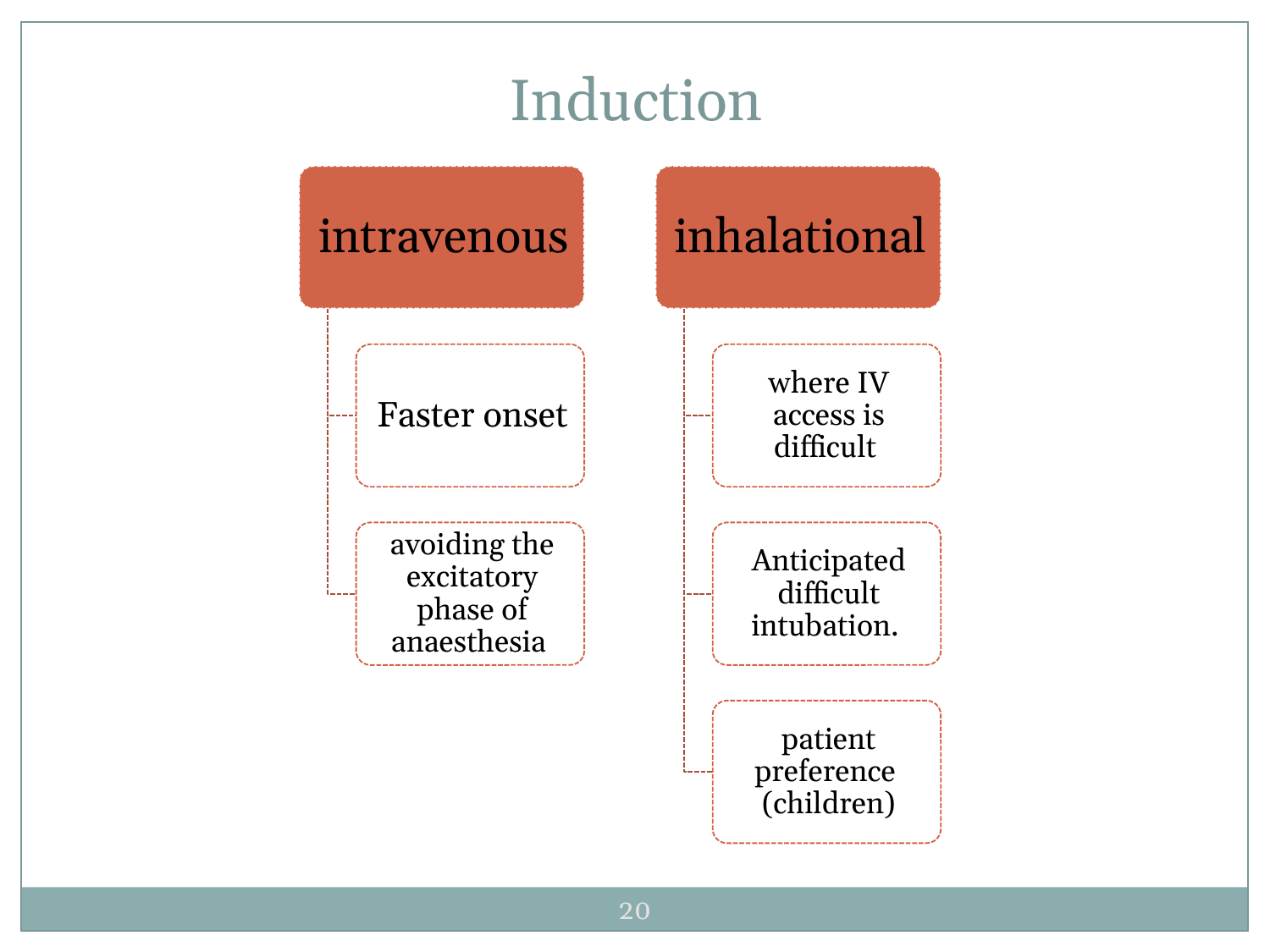

Induction
intravenous
Faster onset
avoiding the excitatory phase of anaesthesia
inhalational
where IV access is difficult
Anticipated difficult intubation.
patient preference  (children)
20